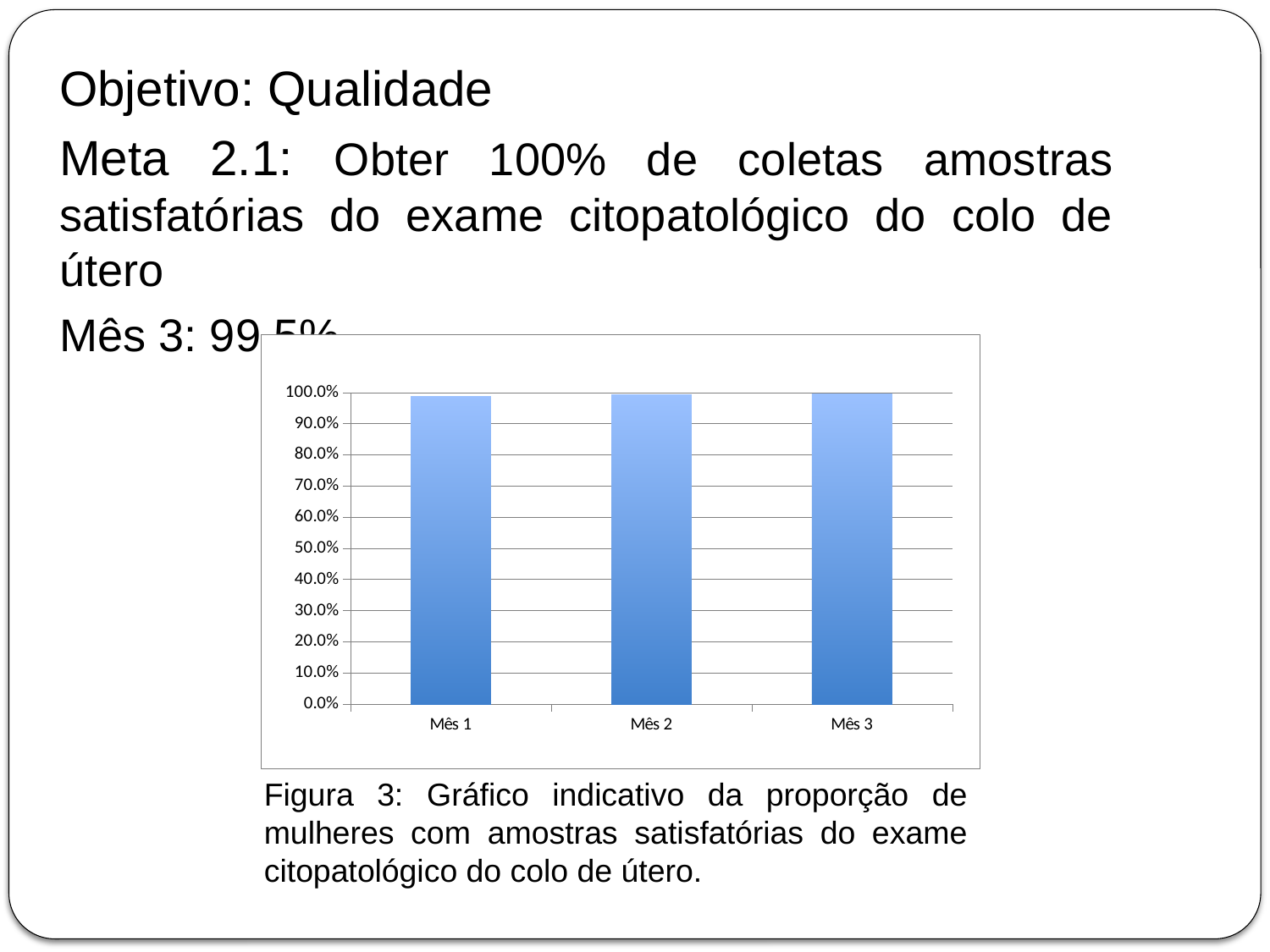

Objetivo: Qualidade
Meta 2.1: Obter 100% de coletas amostras satisfatórias do exame citopatológico do colo de útero
Mês 3: 99,5%

### Chart

| Category | Proporção de mulheres com amostras satisfatórias do exame citopatológico de colo de útero |
|---|---|
| Mês 1 | 0.98765432098765 |
| Mês 2 | 0.992753623188406 |
| Mês 3 | 0.995412844036693 |
Figura 3: Gráfico indicativo da proporção de mulheres com amostras satisfatórias do exame citopatológico do colo de útero.